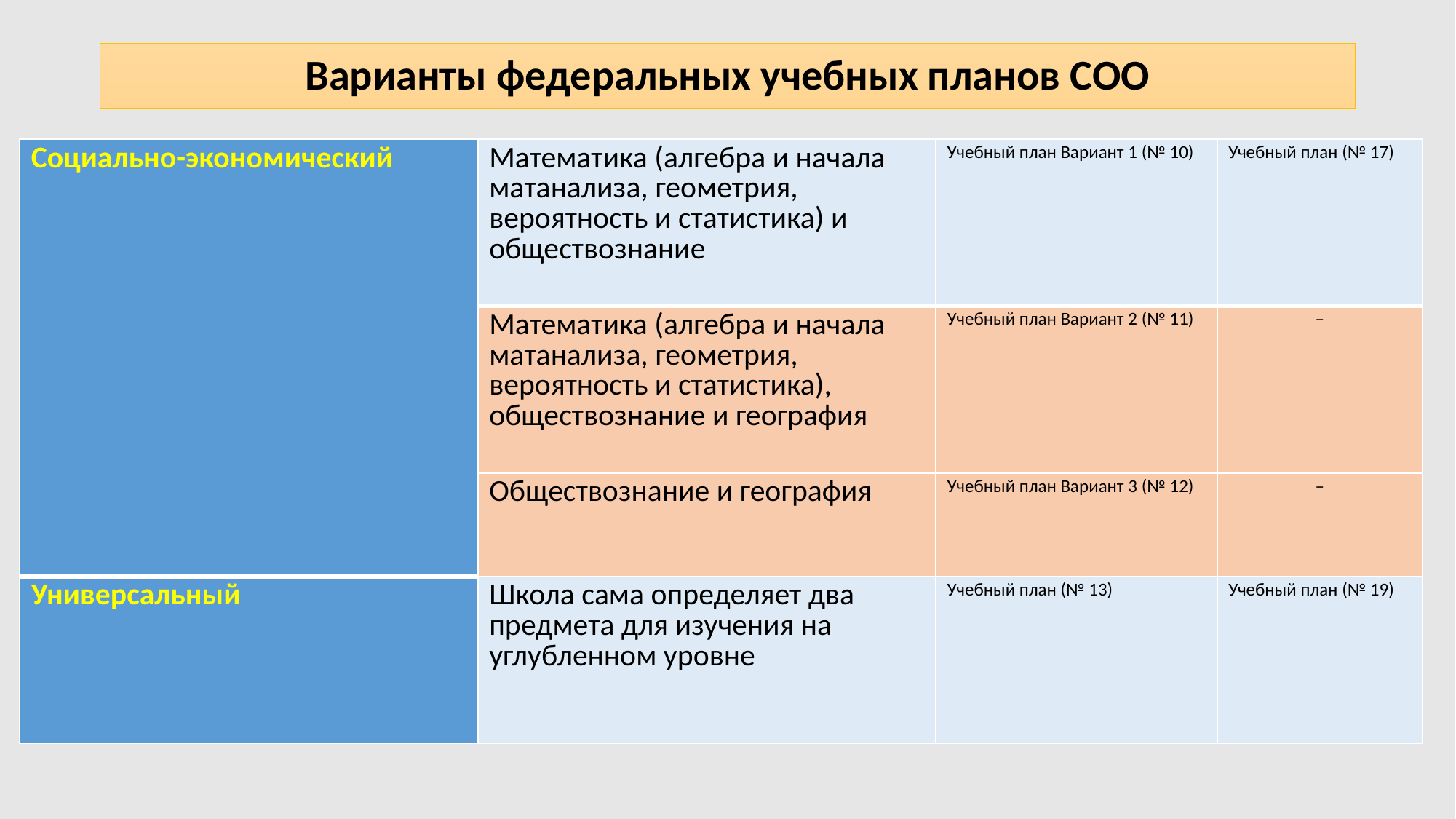

# Варианты федеральных учебных планов СОО
| Социально-экономический | Математика (алгебра и начала матанализа, геометрия, вероятность и статистика) и обществознание | Учебный план Вариант 1 (№ 10) | Учебный план (№ 17) |
| --- | --- | --- | --- |
|  | Математика (алгебра и начала матанализа, геометрия, вероятность и статистика), обществознание и география | Учебный план Вариант 2 (№ 11) | – |
|  | Обществознание и география | Учебный план Вариант 3 (№ 12) | – |
| Универсальный | Школа сама определяет два предмета для изучения на углубленном уровне | Учебный план (№ 13) | Учебный план (№ 19) |